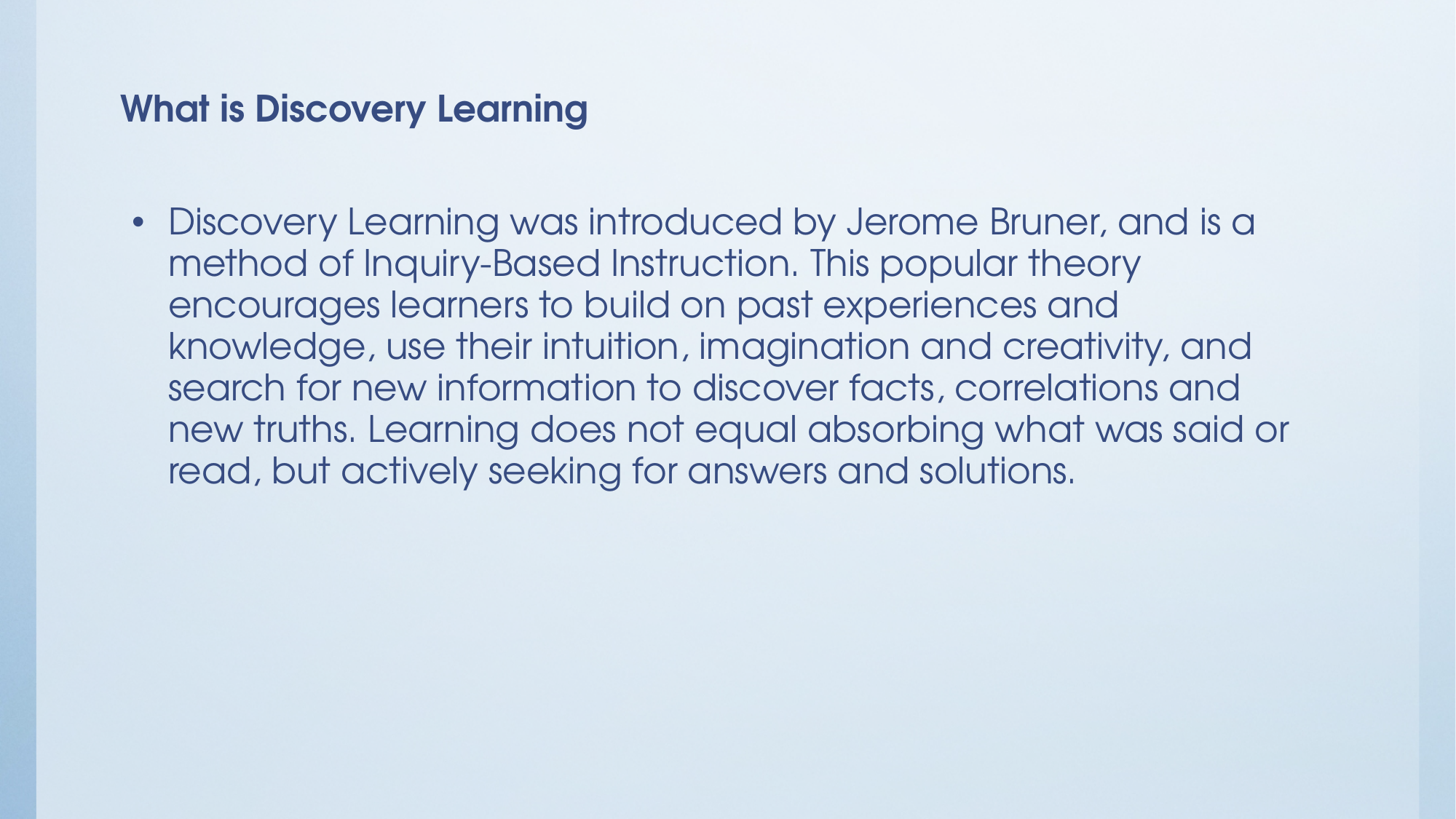

# What is Discovery Learning
Discovery Learning was introduced by Jerome Bruner, and is a method of Inquiry-Based Instruction. This popular theory encourages learners to build on past experiences and knowledge, use their intuition, imagination and creativity, and search for new information to discover facts, correlations and new truths. Learning does not equal absorbing what was said or read, but actively seeking for answers and solutions.